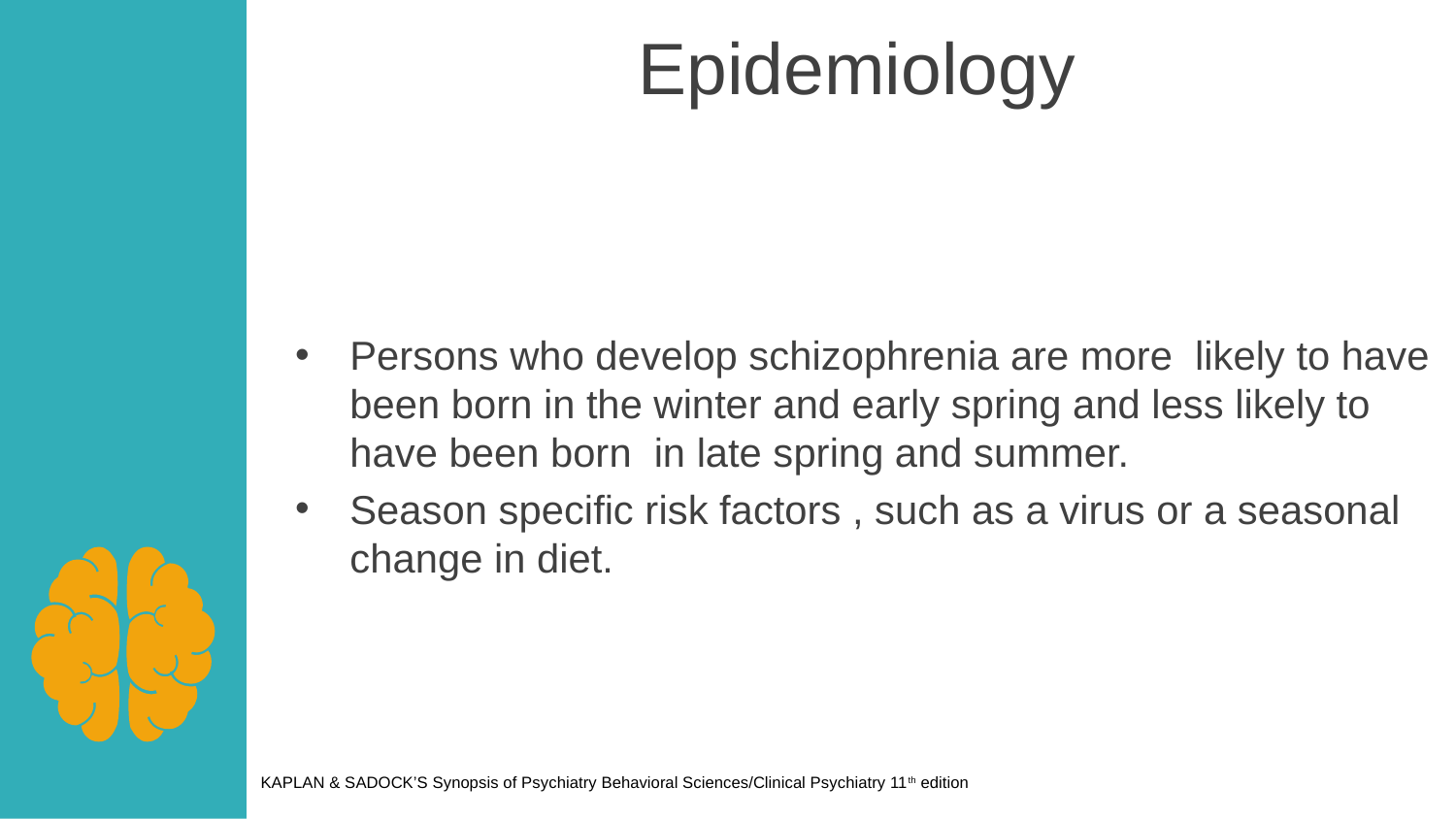

Epidemiology
Persons who develop schizophrenia are more  likely to have been born in the winter and early spring and less likely to     have been born  in late spring and summer.
Season specific risk factors , such as a virus or a seasonal   change in diet.

KAPLAN & SADOCK’S Synopsis of Psychiatry Behavioral Sciences/Clinical Psychiatry 11th edition